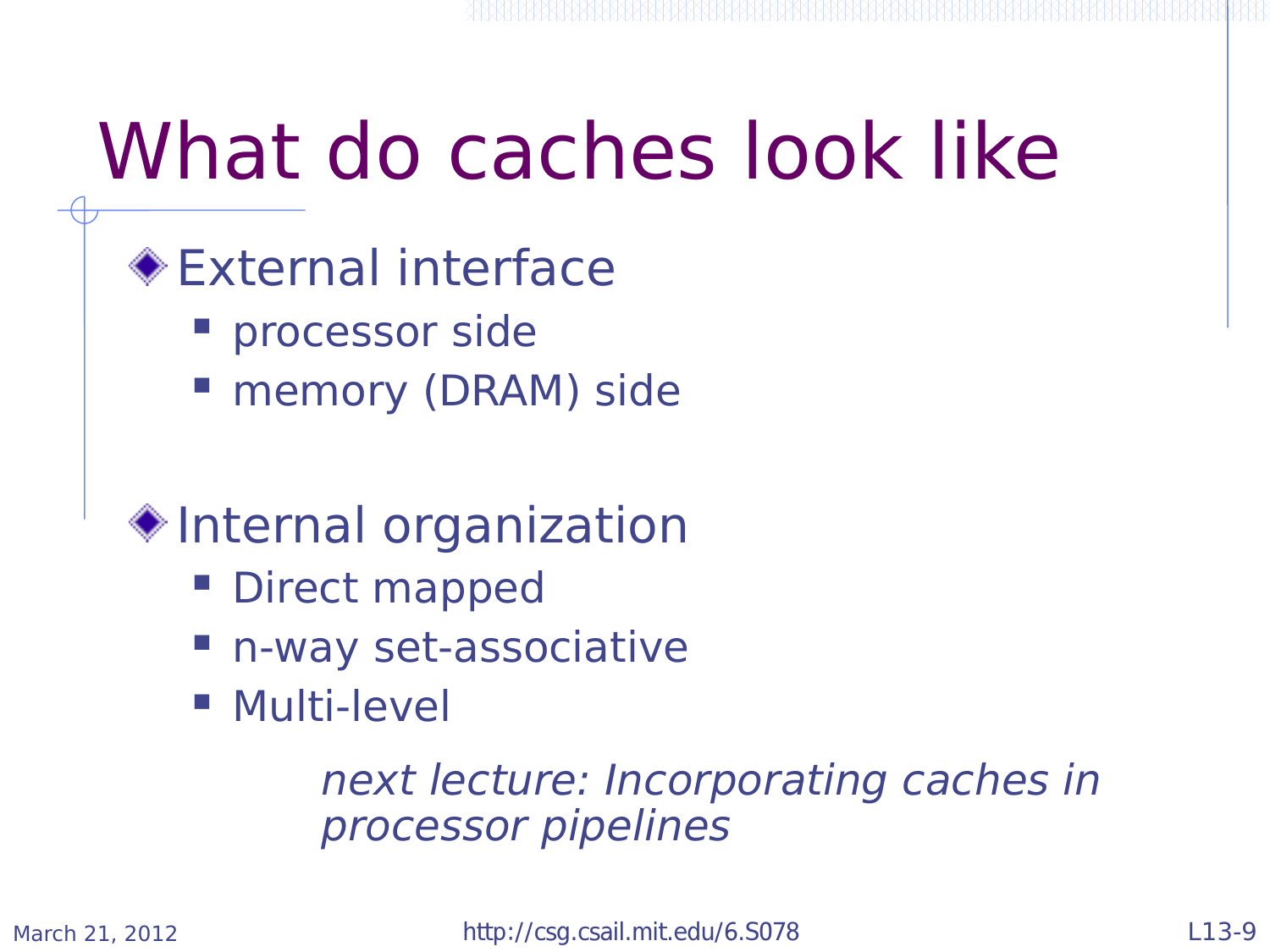

# What do caches look like
External interface
processor side
memory (DRAM) side

Internal organization
Direct mapped
n-way set-associative
Multi-level
next lecture: Incorporating caches in processor pipelines
March 21, 2012
http://csg.csail.mit.edu/6.S078
L13-9